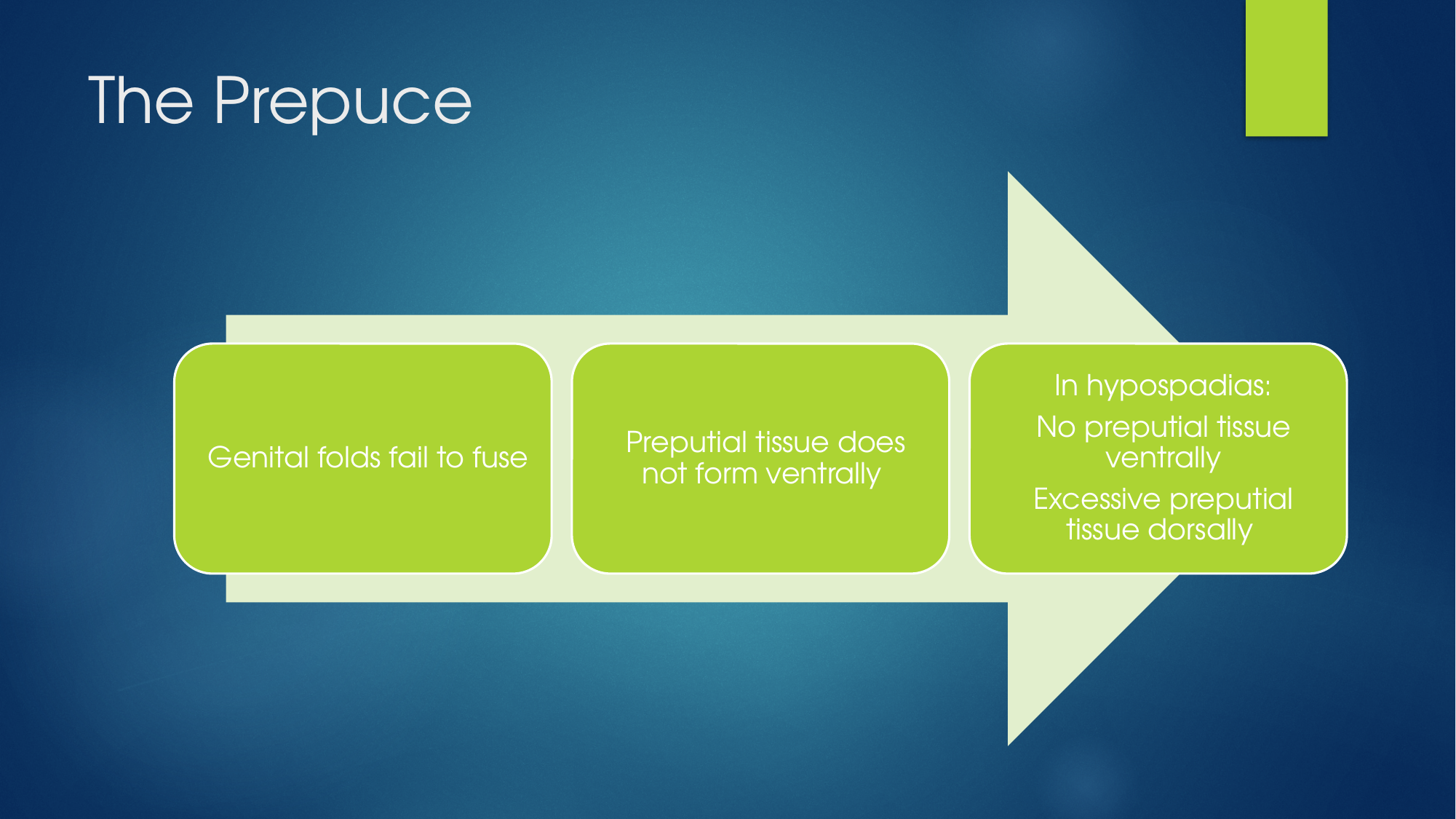

# The Prepuce
Genital folds fail to fuse
Preputial tissue does not form ventrally
In hypospadias:
No preputial tissue ventrally
Excessive preputial tissue dorsally